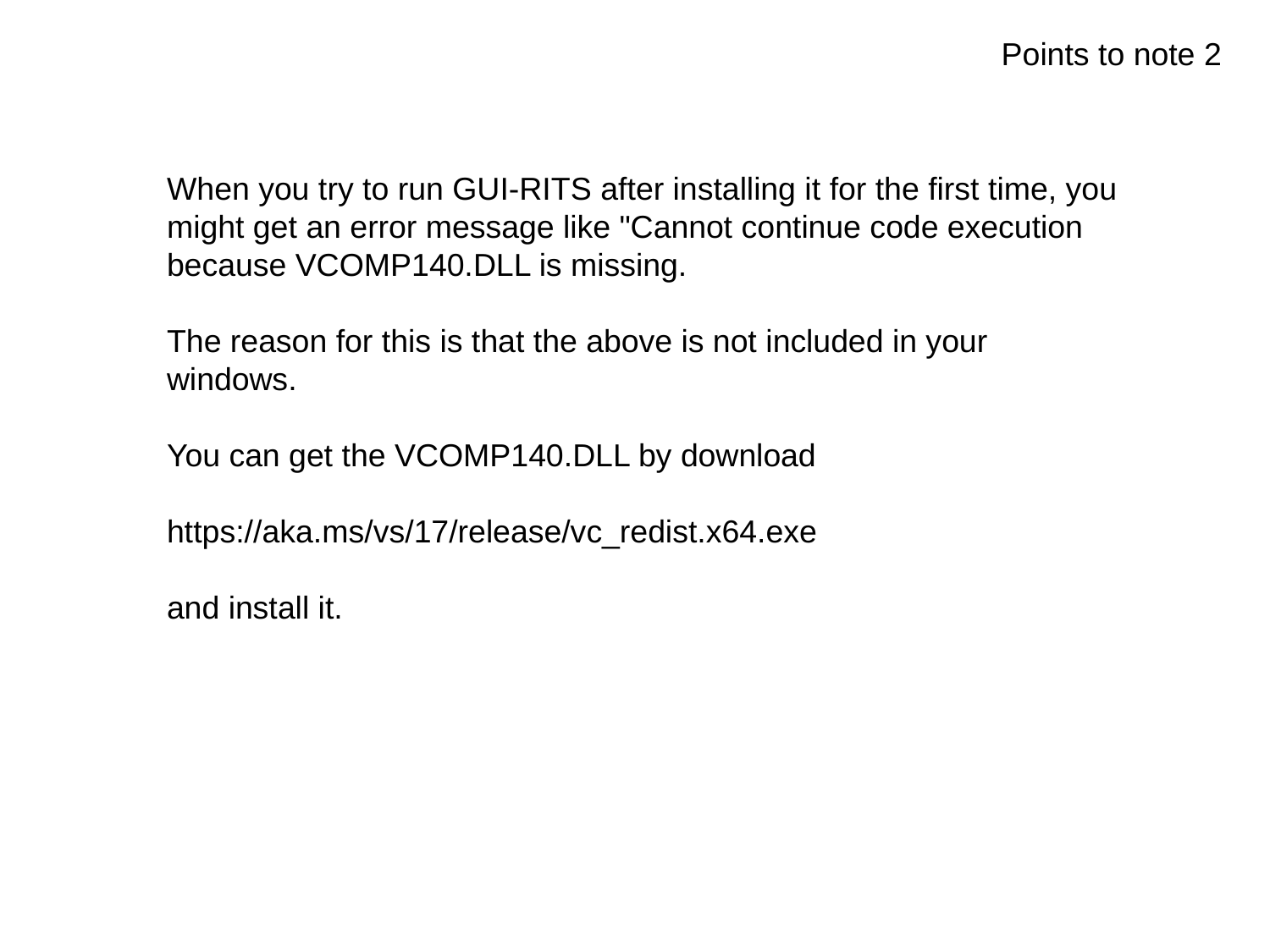

Points to note 2
When you try to run GUI-RITS after installing it for the first time, you might get an error message like "Cannot continue code execution because VCOMP140.DLL is missing.

The reason for this is that the above is not included in your windows.

You can get the VCOMP140.DLL by download

https://aka.ms/vs/17/release/vc_redist.x64.exe
and install it.